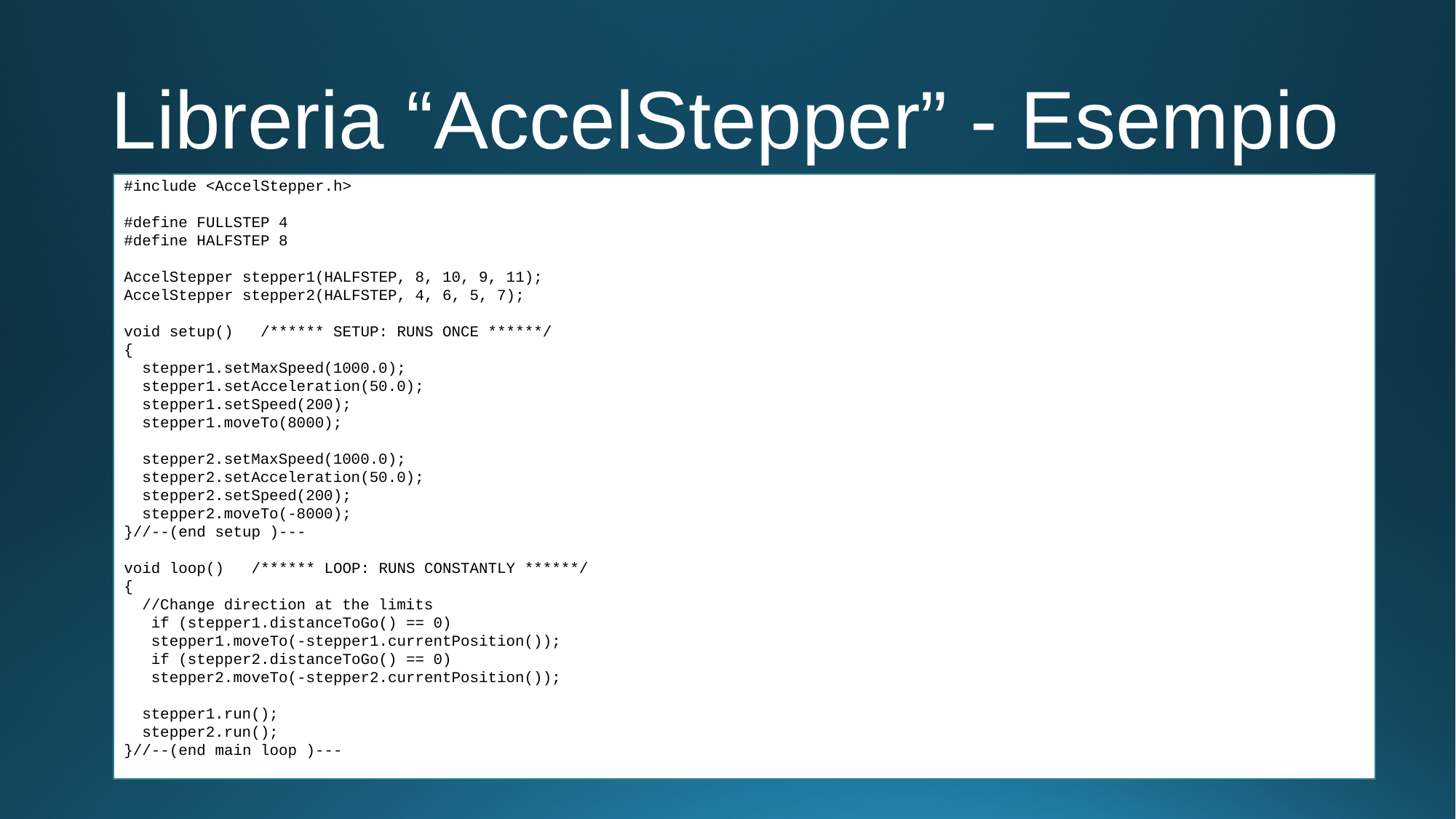

# Libreria “AccelStepper” - Esempio

#include <AccelStepper.h>

#define FULLSTEP 4
#define HALFSTEP 8

AccelStepper stepper1(HALFSTEP, 8, 10, 9, 11);
AccelStepper stepper2(HALFSTEP, 4, 6, 5, 7);

void setup()   /****** SETUP: RUNS ONCE ******/
{
  stepper1.setMaxSpeed(1000.0);
  stepper1.setAcceleration(50.0);
  stepper1.setSpeed(200);
  stepper1.moveTo(8000);

  stepper2.setMaxSpeed(1000.0);
  stepper2.setAcceleration(50.0);
  stepper2.setSpeed(200);
  stepper2.moveTo(-8000);
}//--(end setup )---

void loop()   /****** LOOP: RUNS CONSTANTLY ******/
{
  //Change direction at the limits
   if (stepper1.distanceToGo() == 0)
   stepper1.moveTo(-stepper1.currentPosition());
   if (stepper2.distanceToGo() == 0)
   stepper2.moveTo(-stepper2.currentPosition());

  stepper1.run();
  stepper2.run();
}//--(end main loop )---

Esempio